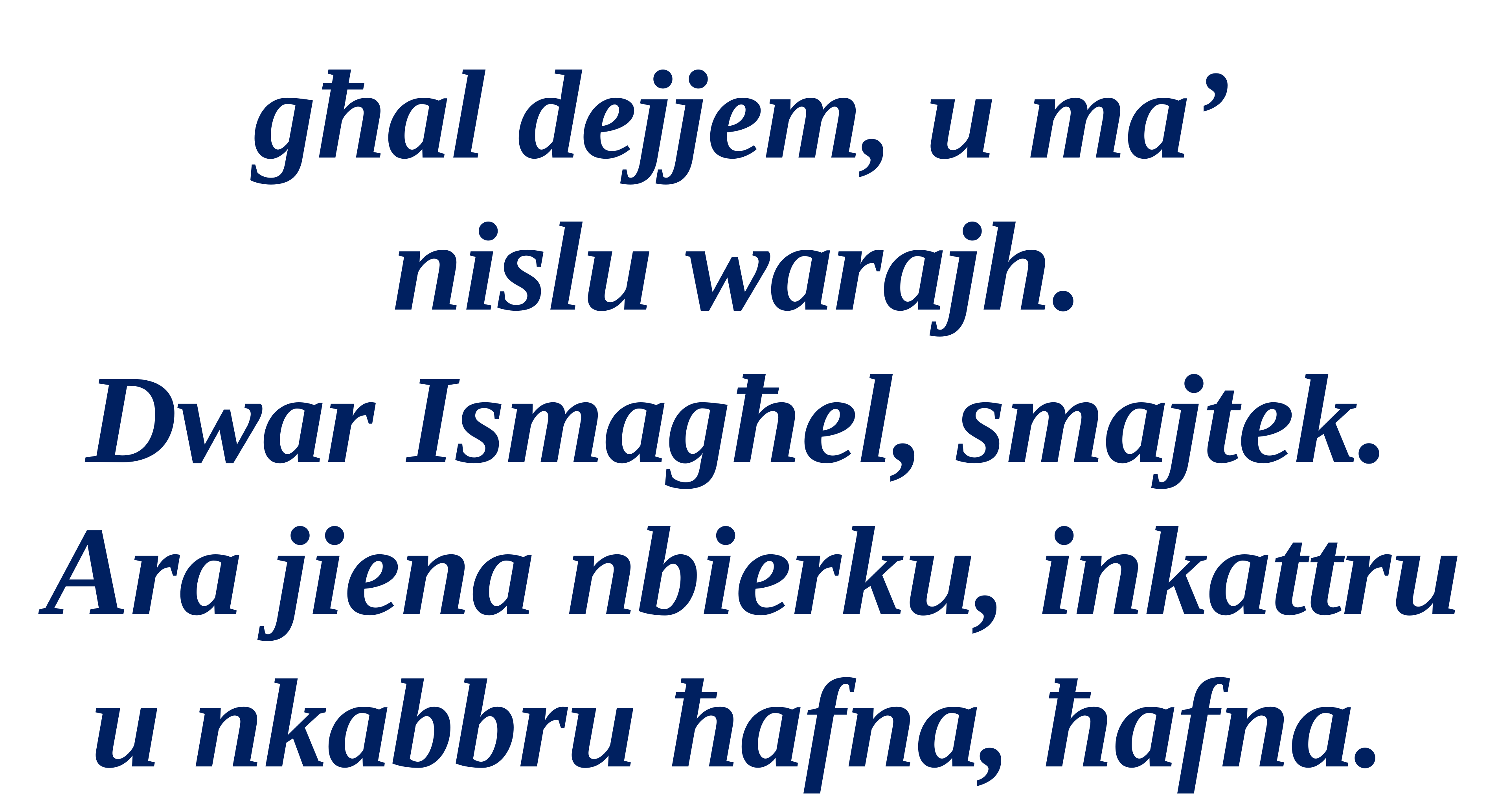

għal dejjem, u ma’
nislu warajh.
Dwar Ismagħel, smajtek.
Ara jiena nbierku, inkattru u nkabbru ħafna, ħafna.